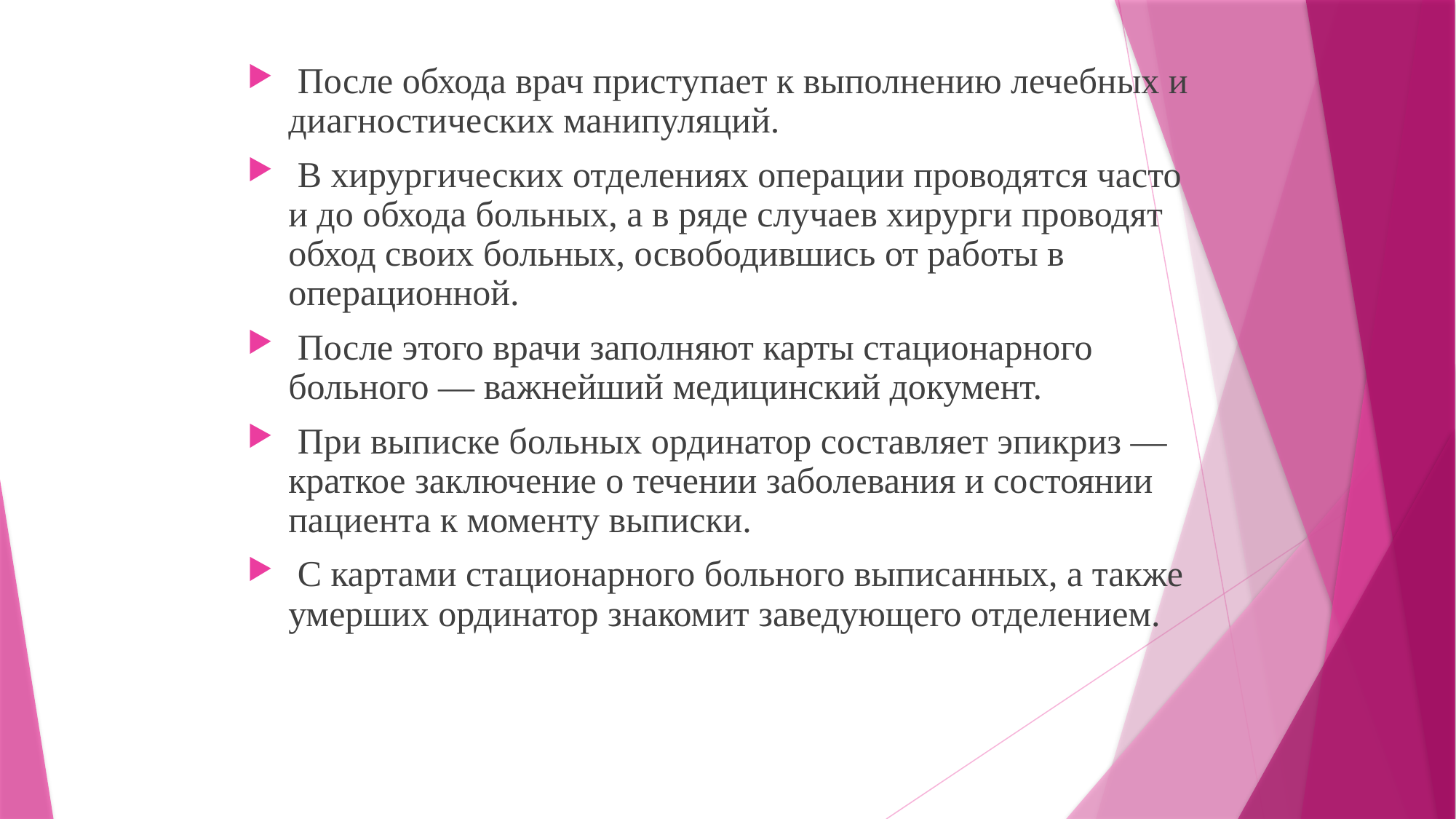

После обхода врач приступает к выполнению лечебных и диагностических манипуляций.
 В хирургических отделениях операции проводятся часто и до обхода больных, а в ряде случаев хирурги проводят обход своих больных, освободившись от работы в операционной.
 После этого врачи заполняют карты стационарного больного — важнейший медицинский документ.
 При выписке больных ординатор составляет эпикриз — краткое заключение о течении заболевания и состоянии пациента к моменту выписки.
 С картами стационарного больного выписанных, а также умерших ординатор знакомит заведующего отделением.